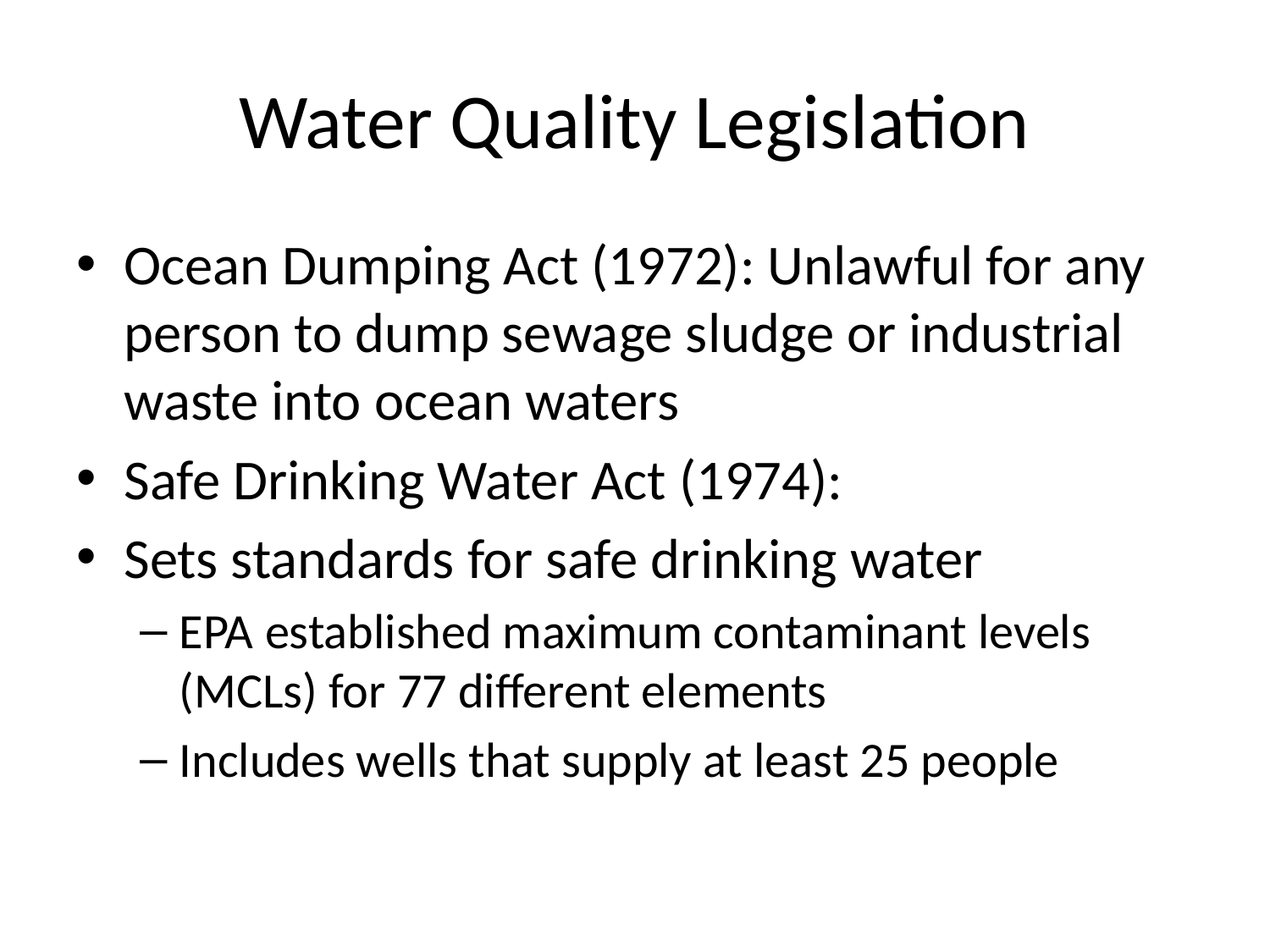

# Water Quality Legislation
Ocean Dumping Act (1972): Unlawful for any person to dump sewage sludge or industrial waste into ocean waters
Safe Drinking Water Act (1974):
Sets standards for safe drinking water
EPA established maximum contaminant levels (MCLs) for 77 different elements
Includes wells that supply at least 25 people